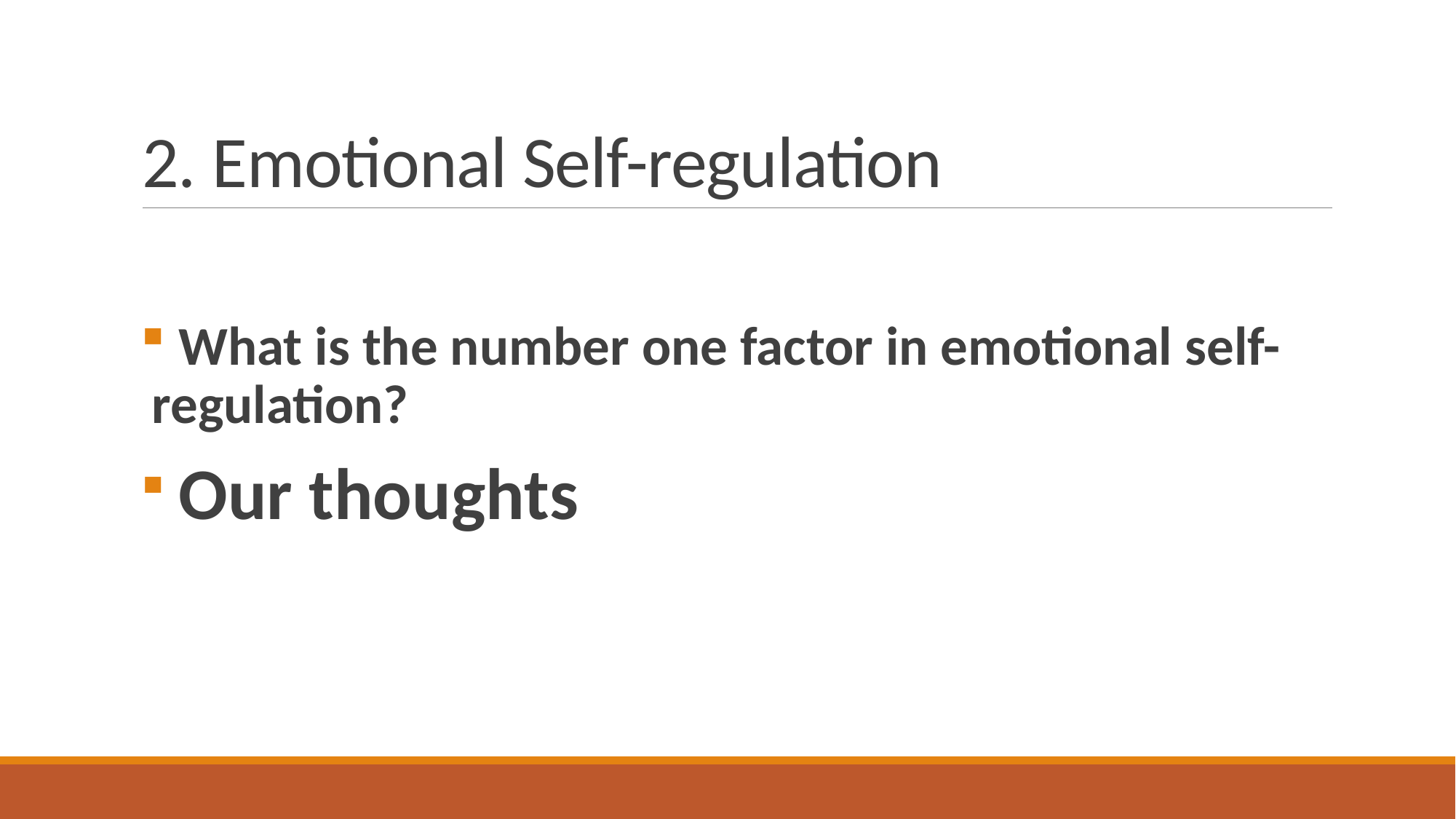

# 2. Emotional Self-regulation
 What is the number one factor in emotional self-regulation?
 Our thoughts